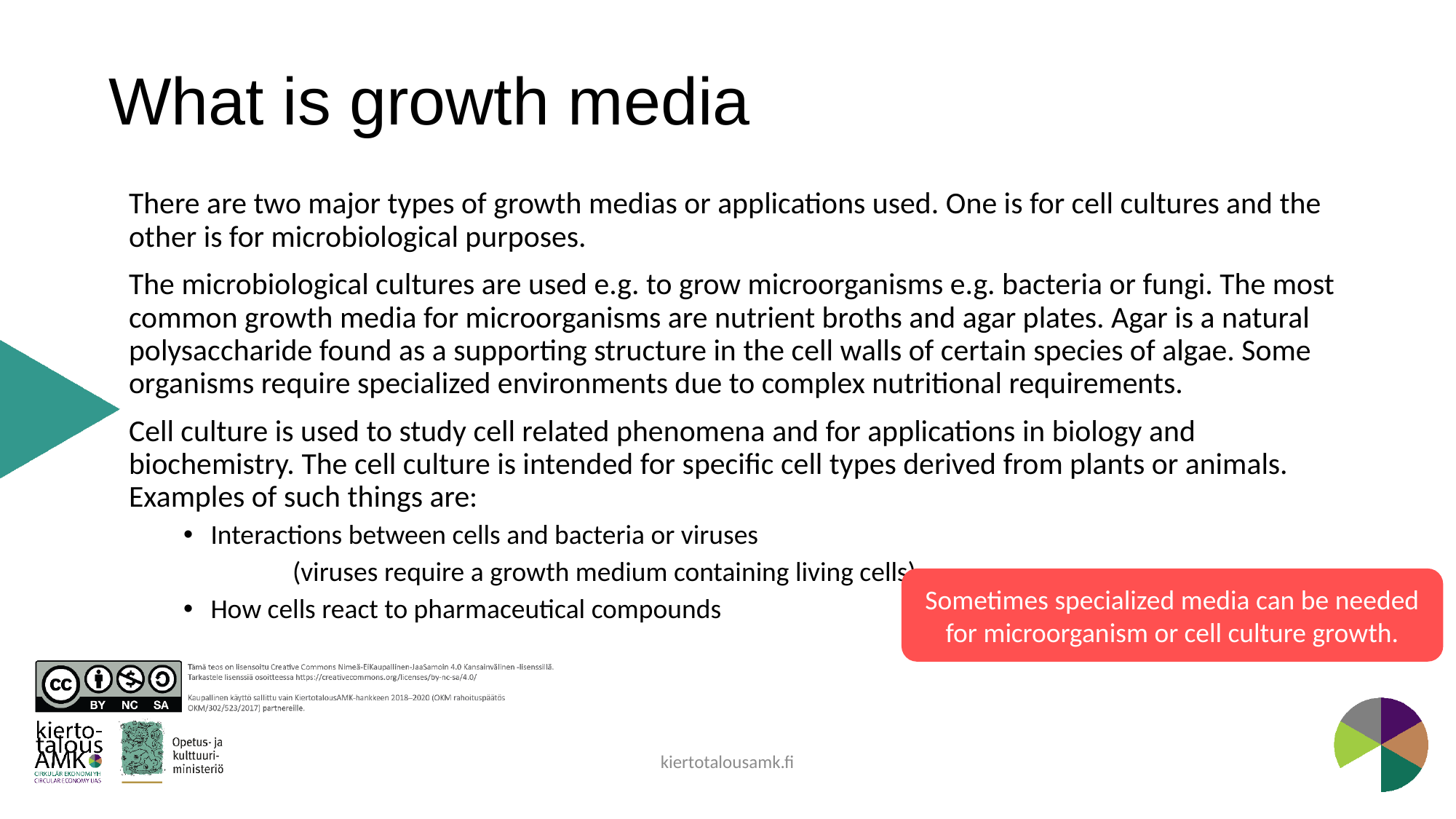

# What is growth media
There are two major types of growth medias or applications used. One is for cell cultures and the other is for microbiological purposes.
The microbiological cultures are used e.g. to grow microorganisms e.g. bacteria or fungi. The most common growth media for microorganisms are nutrient broths and agar plates. Agar is a natural polysaccharide found as a supporting structure in the cell walls of certain species of algae. Some organisms require specialized environments due to complex nutritional requirements.
Cell culture is used to study cell related phenomena and for applications in biology and biochemistry. The cell culture is intended for specific cell types derived from plants or animals. Examples of such things are:
Interactions between cells and bacteria or viruses
	(viruses require a growth medium containing living cells)
How cells react to pharmaceutical compounds

Sometimes specialized media can be needed for microorganism or cell culture growth.
kiertotalousamk.fi